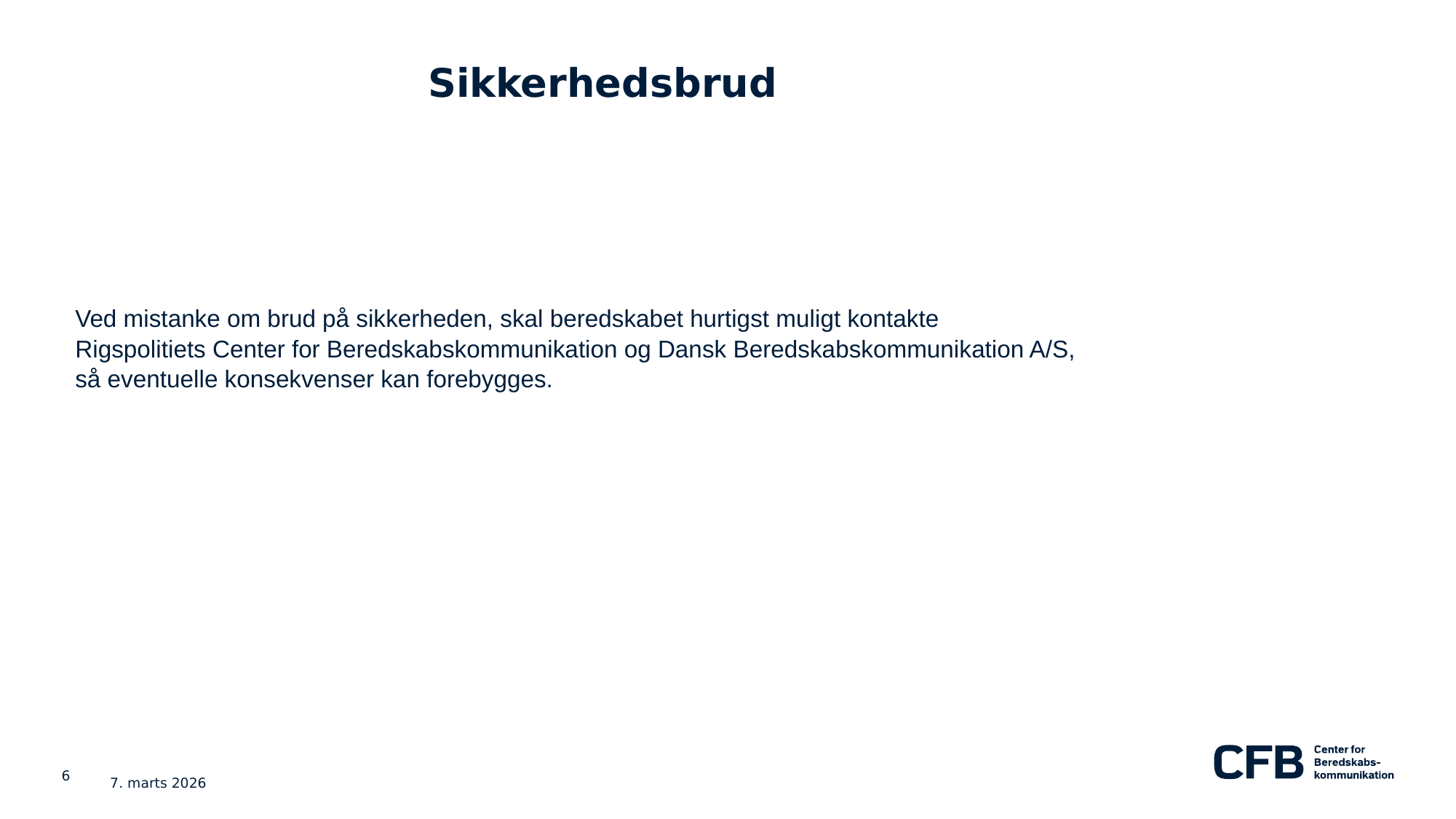

# Sikkerhedsbrud
Ved mistanke om brud på sikkerheden, skal beredskabet hurtigst muligt kontakte
Rigspolitiets Center for Beredskabskommunikation og Dansk Beredskabskommunikation A/S,
så eventuelle konsekvenser kan forebygges.